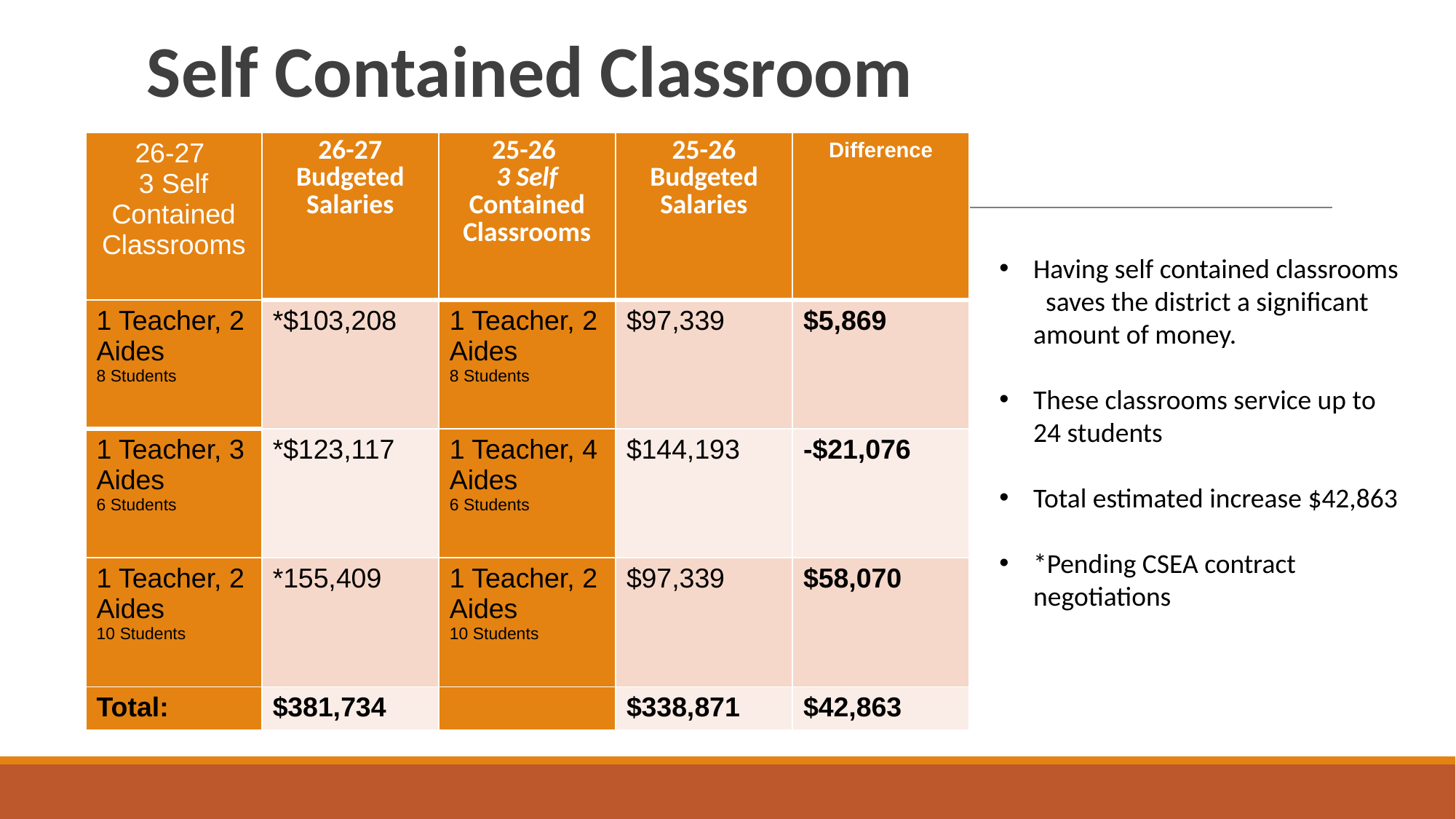

# Self Contained Classroom
| 26-27 3 Self Contained Classrooms | 26-27 Budgeted Salaries | 25-26 3 Self Contained Classrooms | 25-26 Budgeted Salaries | Difference |
| --- | --- | --- | --- | --- |
| 1 Teacher, 2 Aides 8 Students | \*$103,208 | 1 Teacher, 2 Aides 8 Students | $97,339 | $5,869 |
| 1 Teacher, 3 Aides 6 Students | \*$123,117 | 1 Teacher, 4 Aides 6 Students | $144,193 | -$21,076 |
| 1 Teacher, 2 Aides 10 Students | \*155,409 | 1 Teacher, 2 Aides 10 Students | $97,339 | $58,070 |
| Total: | $381,734 |  | $338,871 | $42,863 |
Having self contained classrooms    saves the district a significant amount of money.

These classrooms service up to 24 students

Total estimated increase $42,863

*Pending CSEA contract negotiations